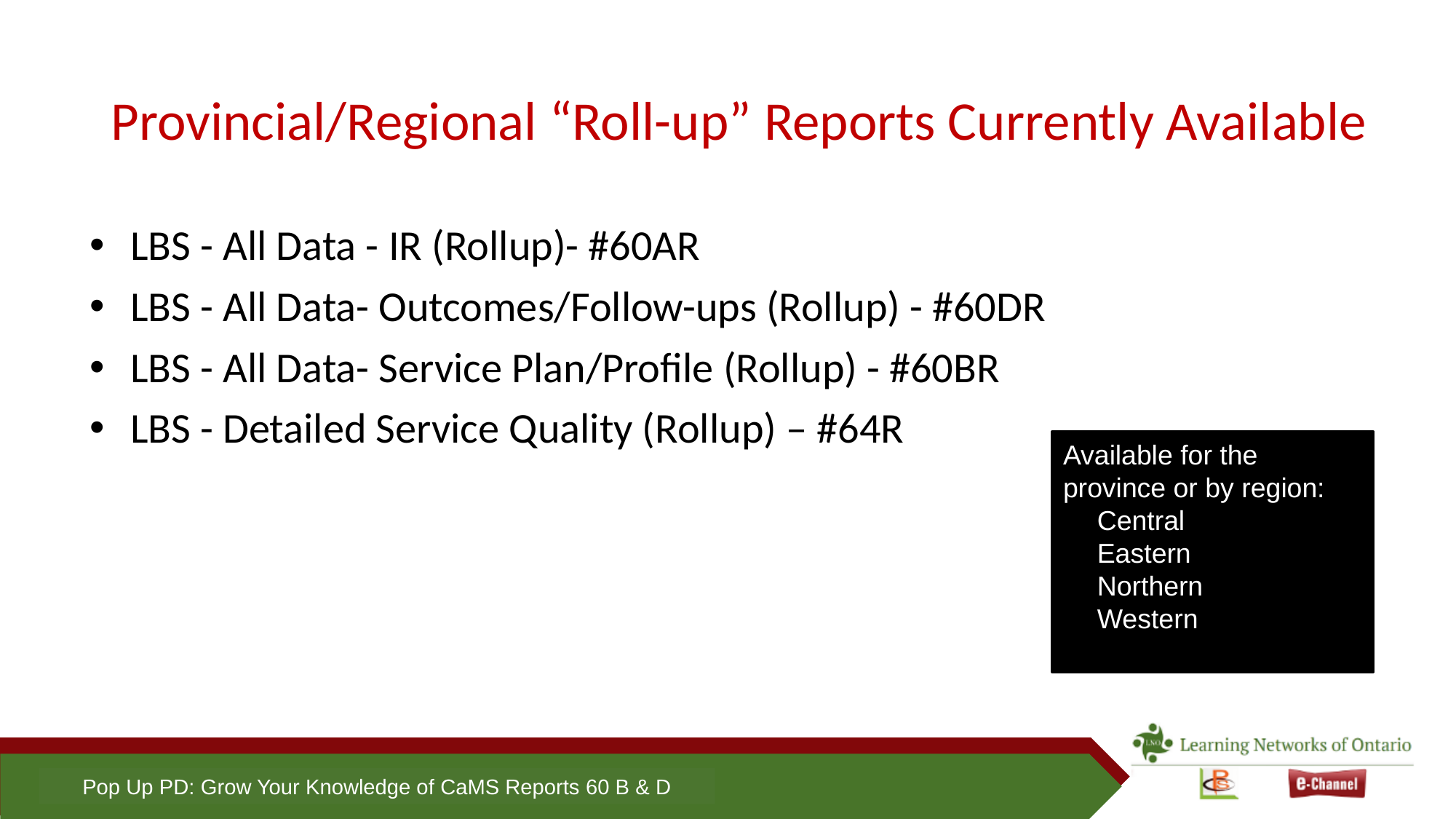

# Provincial/Regional “Roll-up” Reports Currently Available
LBS - All Data - IR (Rollup)- #60AR
LBS - All Data- Outcomes/Follow-ups (Rollup) - #60DR
LBS - All Data- Service Plan/Profile (Rollup) - #60BR
LBS - Detailed Service Quality (Rollup) – #64R

Available for the province or by region:
Central
Eastern
Northern
Western

Pop Up PD: Grow Your Knowledge of CaMS Reports 60 B & D